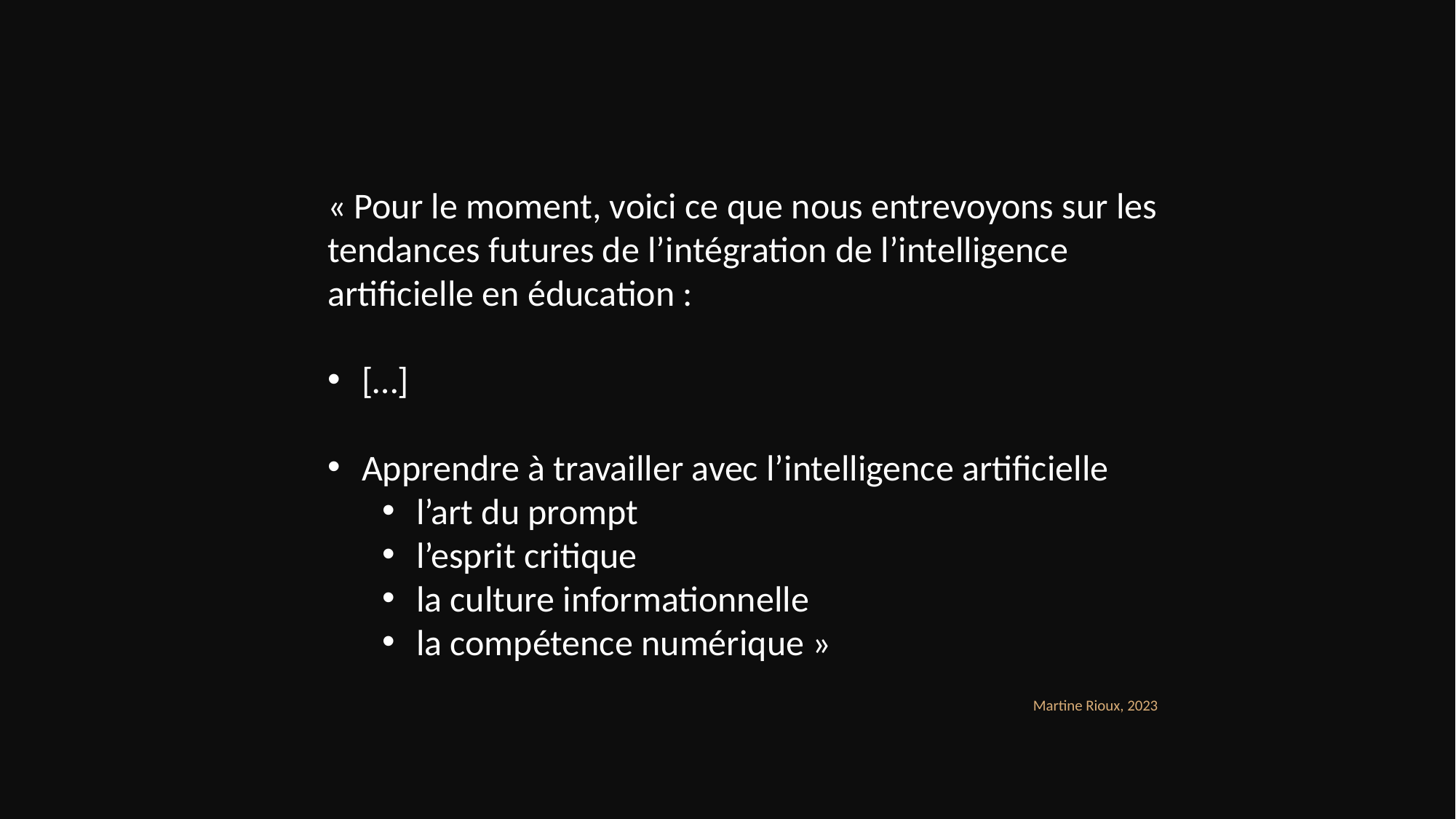

« Pour le moment, voici ce que nous entrevoyons sur les tendances futures de l’intégration de l’intelligence artificielle en éducation :

[…]

Apprendre à travailler avec l’intelligence artificielle
l’art du prompt
l’esprit critique
la culture informationnelle
la compétence numérique »

Martine Rioux, 2023